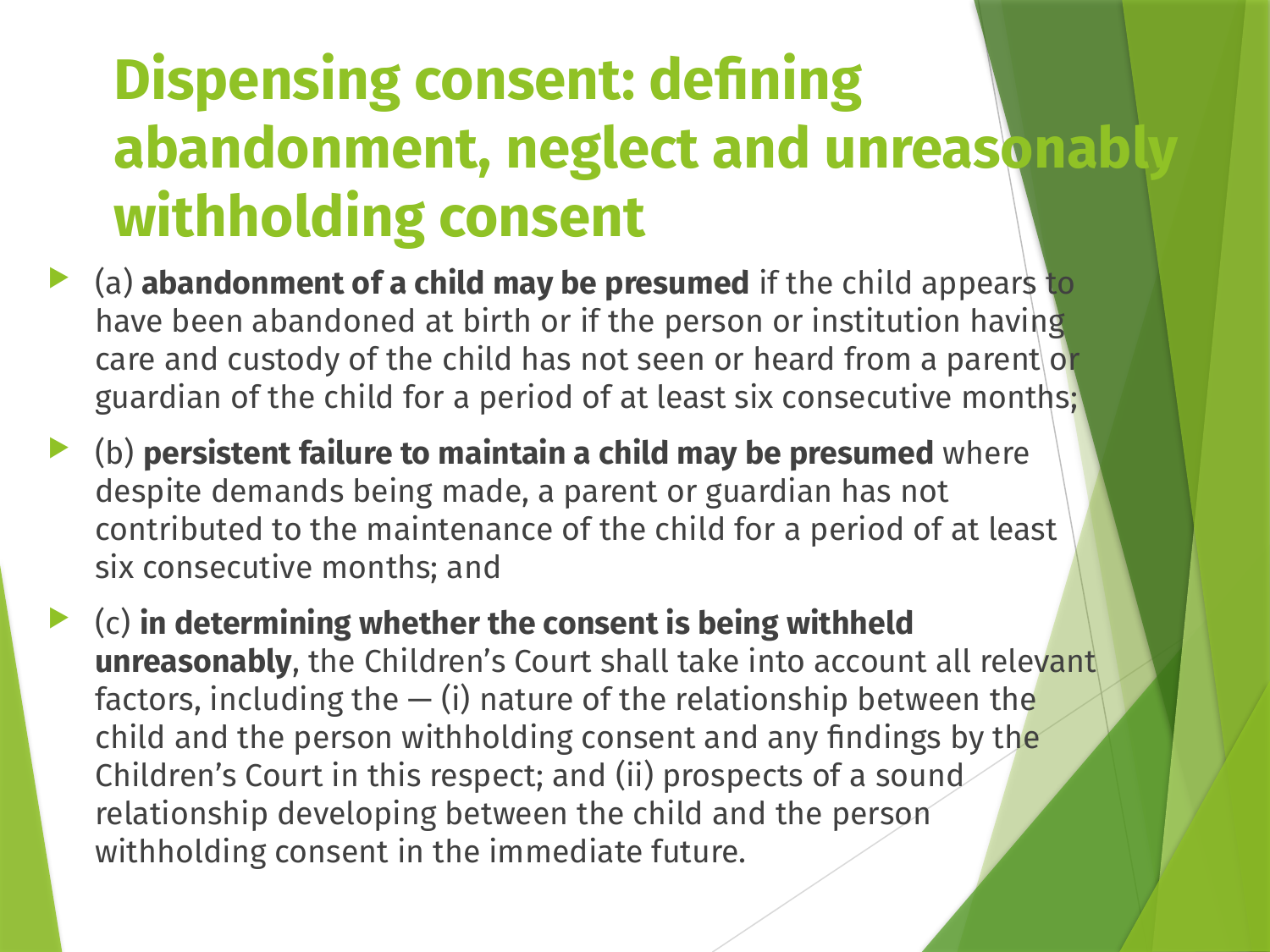

# Dispensing consent: defining abandonment, neglect and unreasonably withholding consent
(a) abandonment of a child may be presumed if the child appears to have been abandoned at birth or if the person or institution having care and custody of the child has not seen or heard from a parent or guardian of the child for a period of at least six consecutive months;
(b) persistent failure to maintain a child may be presumed where despite demands being made, a parent or guardian has not contributed to the maintenance of the child for a period of at least six consecutive months; and
(c) in determining whether the consent is being withheld unreasonably, the Children’s Court shall take into account all relevant factors, including the — (i) nature of the relationship between the child and the person withholding consent and any findings by the Children’s Court in this respect; and (ii) prospects of a sound relationship developing between the child and the person withholding consent in the immediate future.